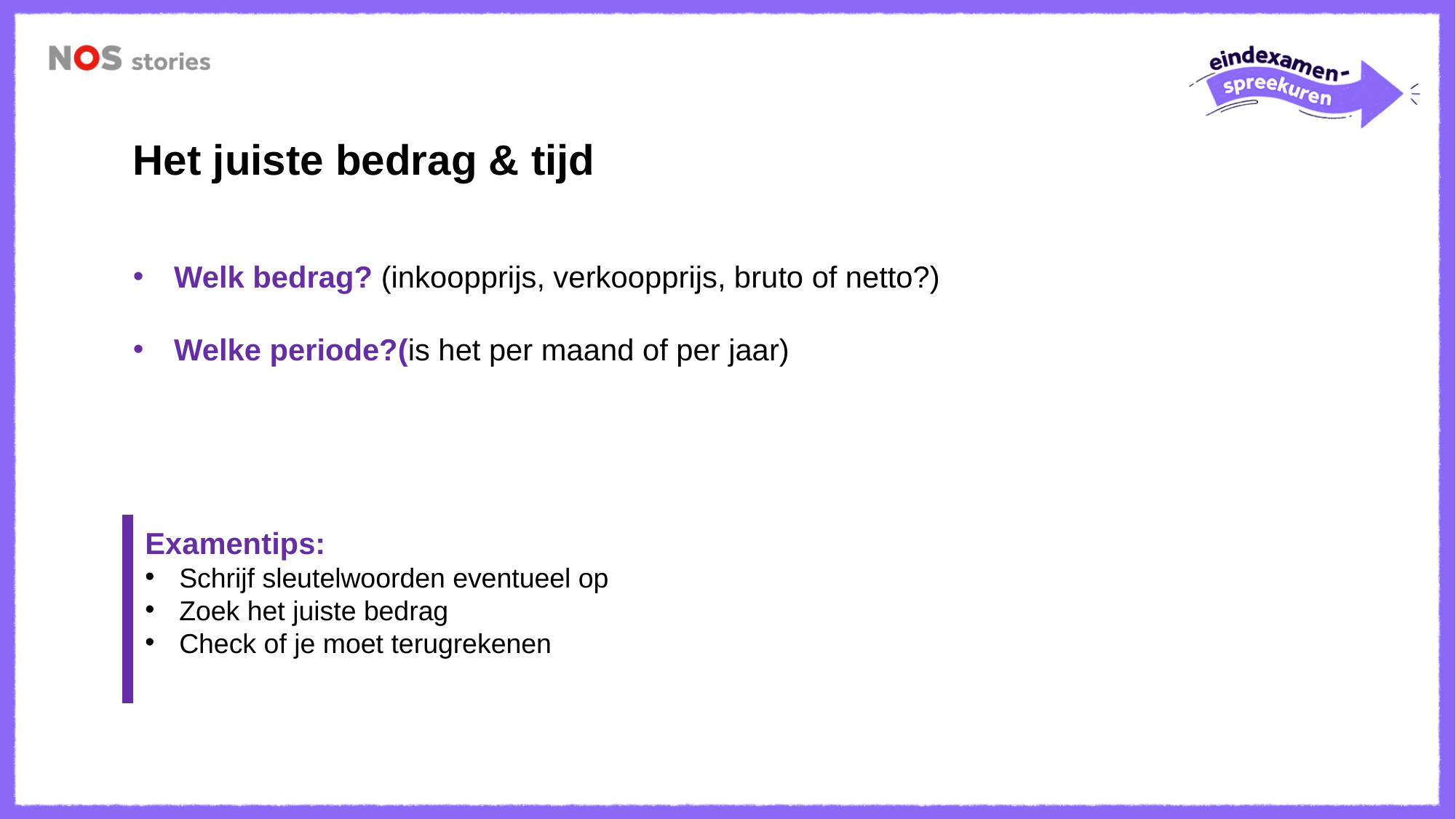

Het juiste bedrag & tijd
Welk bedrag? (inkoopprijs, verkoopprijs, bruto of netto?)

Welke periode?(is het per maand of per jaar)

Examentips:
Schrijf sleutelwoorden eventueel op
Zoek het juiste bedrag
Check of je moet terugrekenen